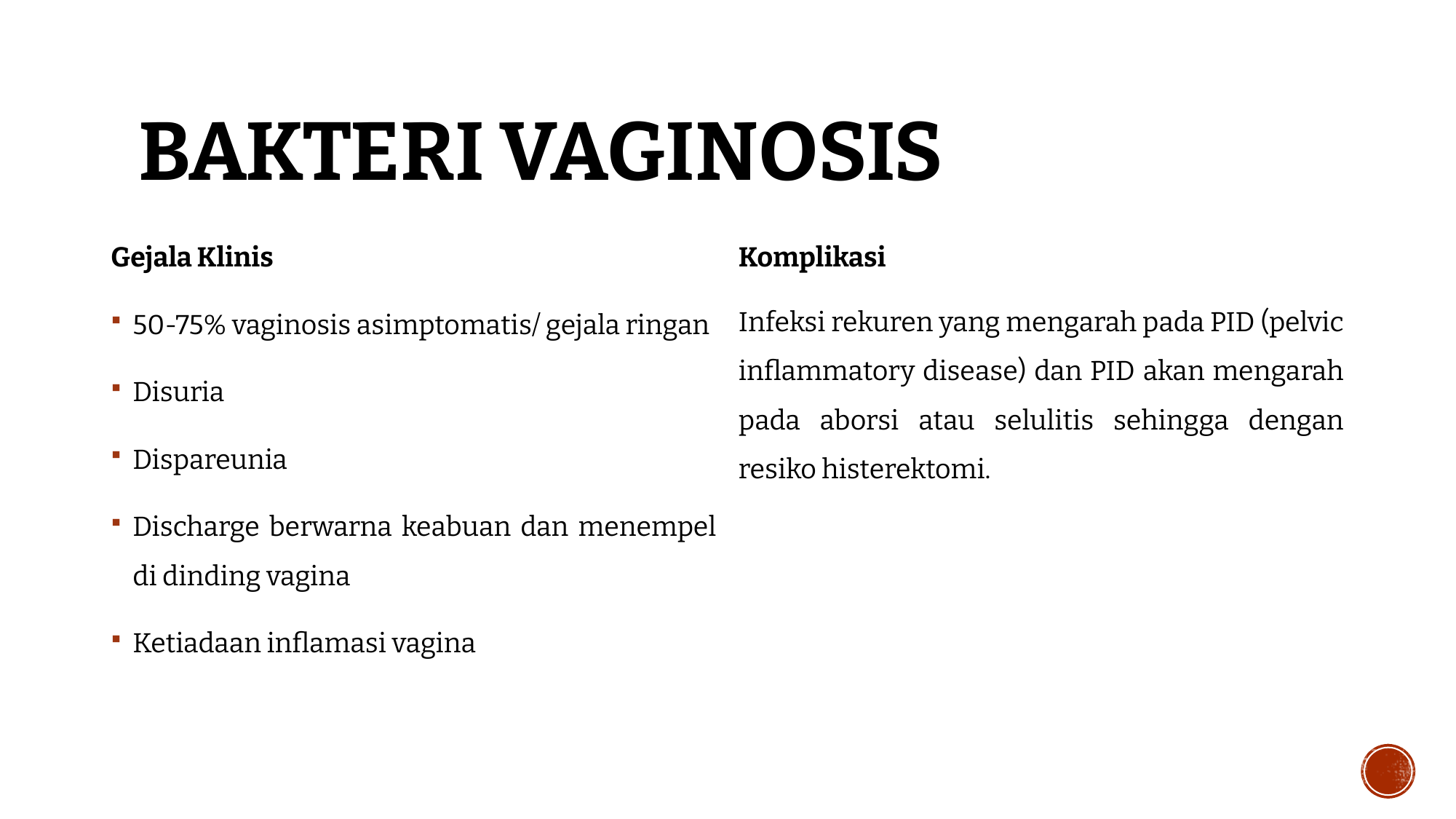

# Bakteri vaginosis
Gejala Klinis
50-75% vaginosis asimptomatis/ gejala ringan
Disuria
Dispareunia
Discharge berwarna keabuan dan menempel di dinding vagina
Ketiadaan inflamasi vagina
Komplikasi
Infeksi rekuren yang mengarah pada PID (pelvic inflammatory disease) dan PID akan mengarah pada aborsi atau selulitis sehingga dengan resiko histerektomi.